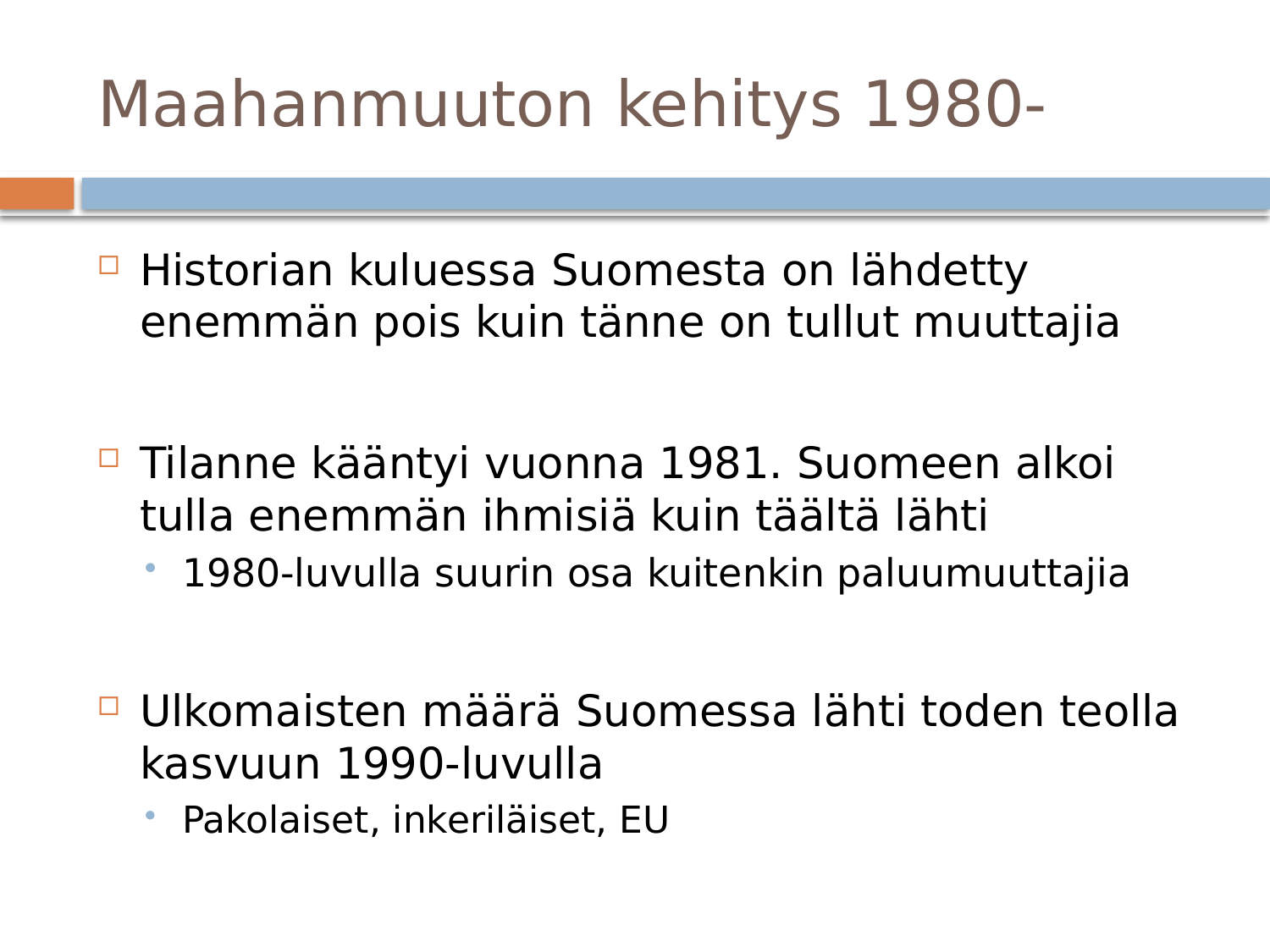

# Maahanmuuton kehitys 1980-
Historian kuluessa Suomesta on lähdetty enemmän pois kuin tänne on tullut muuttajia

Tilanne kääntyi vuonna 1981. Suomeen alkoi tulla enemmän ihmisiä kuin täältä lähti
1980-luvulla suurin osa kuitenkin paluumuuttajia

Ulkomaisten määrä Suomessa lähti toden teolla kasvuun 1990-luvulla
Pakolaiset, inkeriläiset, EU